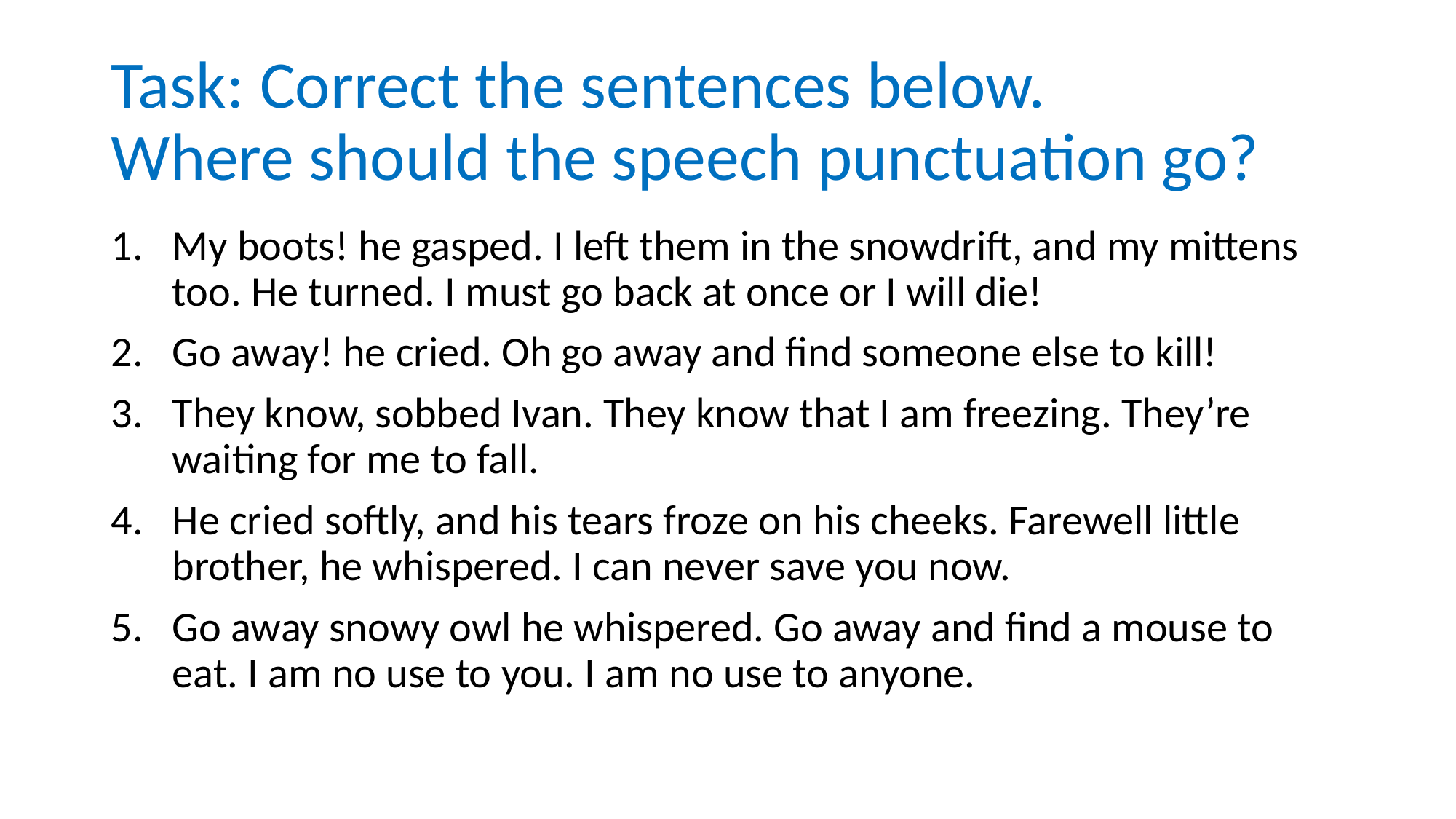

# Task: Correct the sentences below. Where should the speech punctuation go?
My boots! he gasped. I left them in the snowdrift, and my mittens too. He turned. I must go back at once or I will die!
Go away! he cried. Oh go away and find someone else to kill!
They know, sobbed Ivan. They know that I am freezing. They’re waiting for me to fall.
He cried softly, and his tears froze on his cheeks. Farewell little brother, he whispered. I can never save you now.
Go away snowy owl he whispered. Go away and find a mouse to eat. I am no use to you. I am no use to anyone.